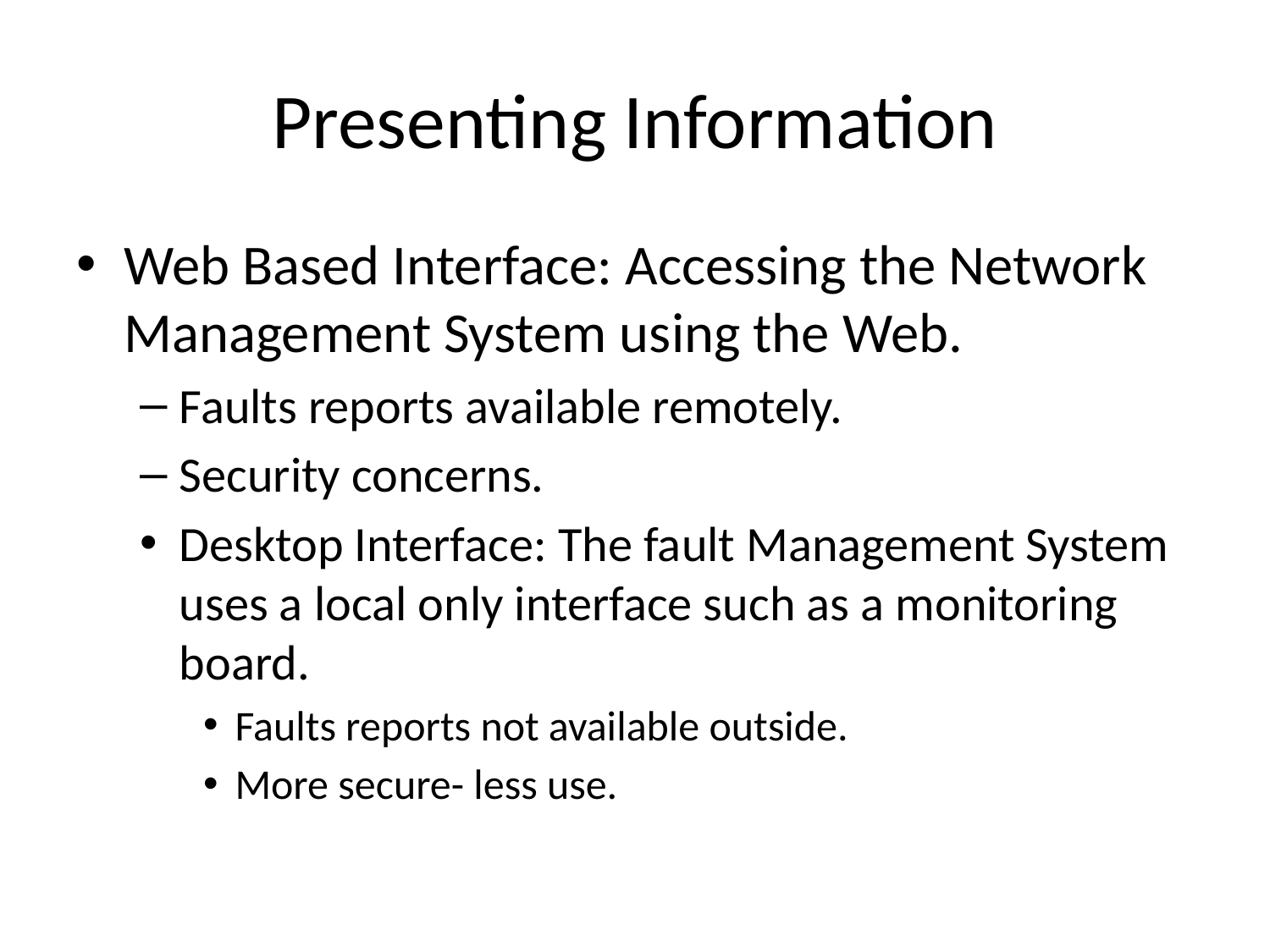

# Presenting Information
Web Based Interface: Accessing the Network Management System using the Web.
Faults reports available remotely.
Security concerns.
Desktop Interface: The fault Management System uses a local only interface such as a monitoring board.
Faults reports not available outside.
More secure- less use.